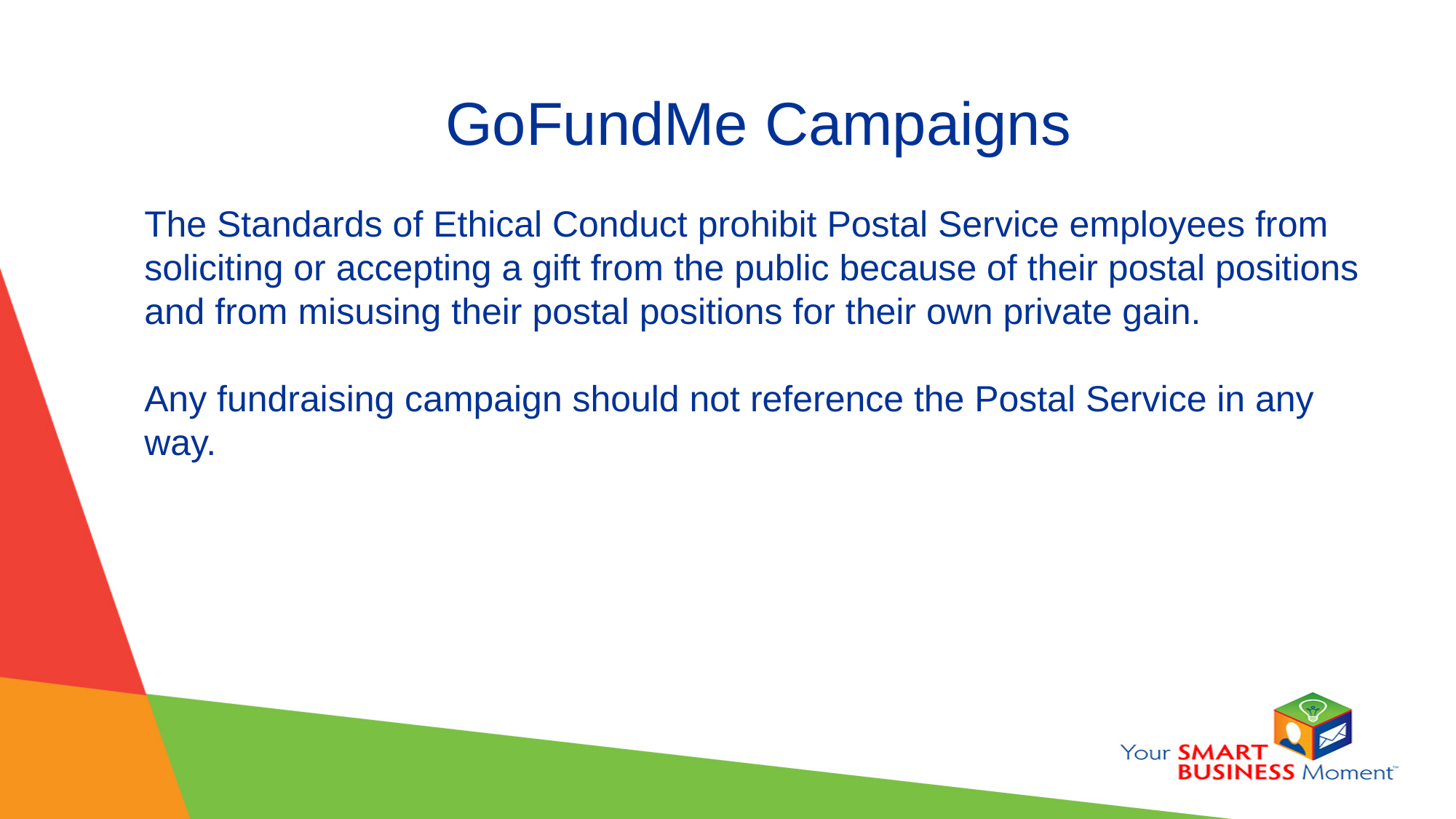

GoFundMe Campaigns

The Standards of Ethical Conduct prohibit Postal Service employees from soliciting or accepting a gift from the public because of their postal positions and from misusing their postal positions for their own private gain.

Any fundraising campaign should not reference the Postal Service in any way.